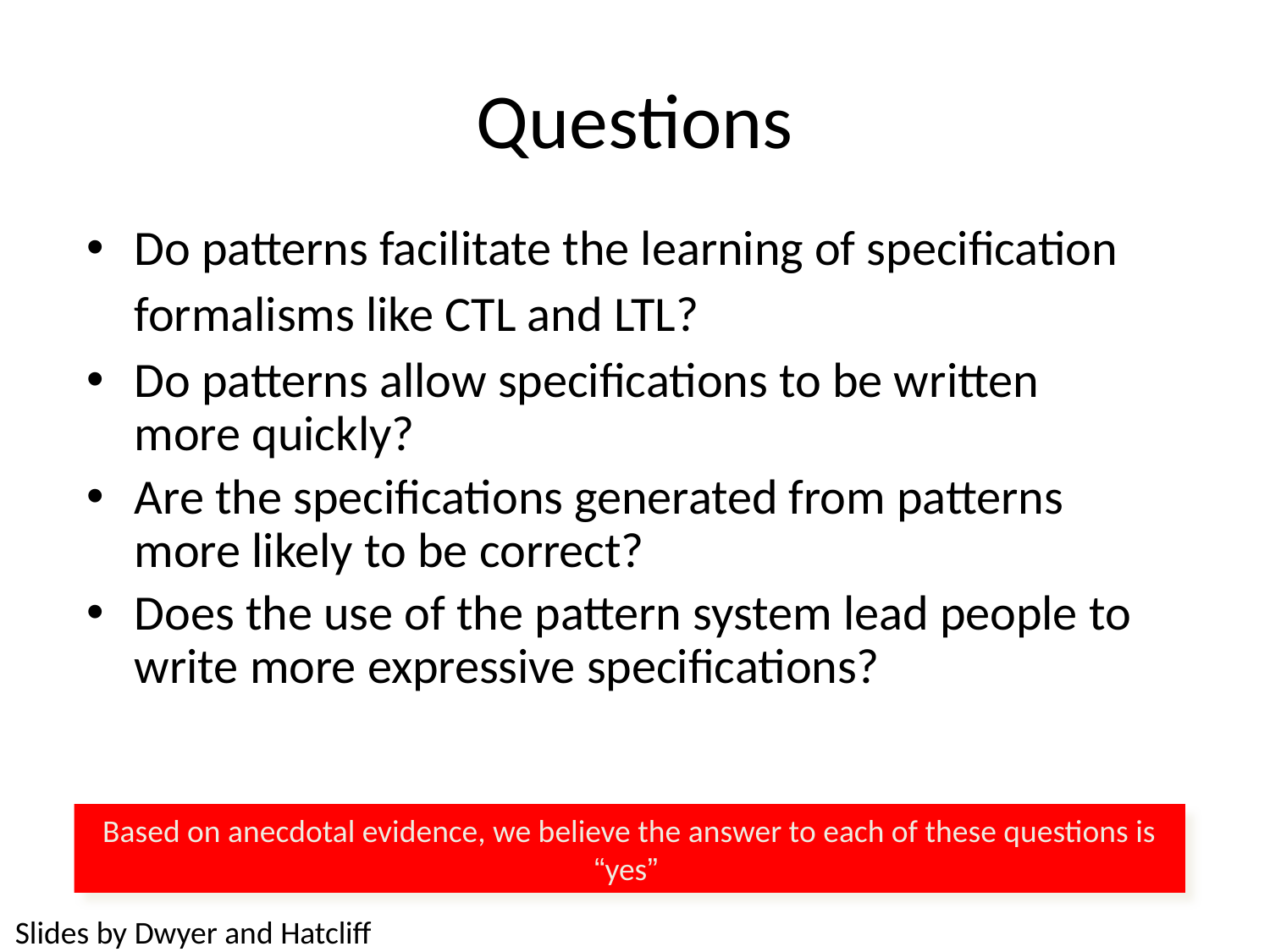

# Questions
Do patterns facilitate the learning of specification formalisms like CTL and LTL?
Do patterns allow specifications to be written more quickly?
Are the specifications generated from patterns more likely to be correct?
Does the use of the pattern system lead people to write more expressive specifications?

Based on anecdotal evidence, we believe the answer to each of these questions is “yes”
Slides by Dwyer and Hatcliff